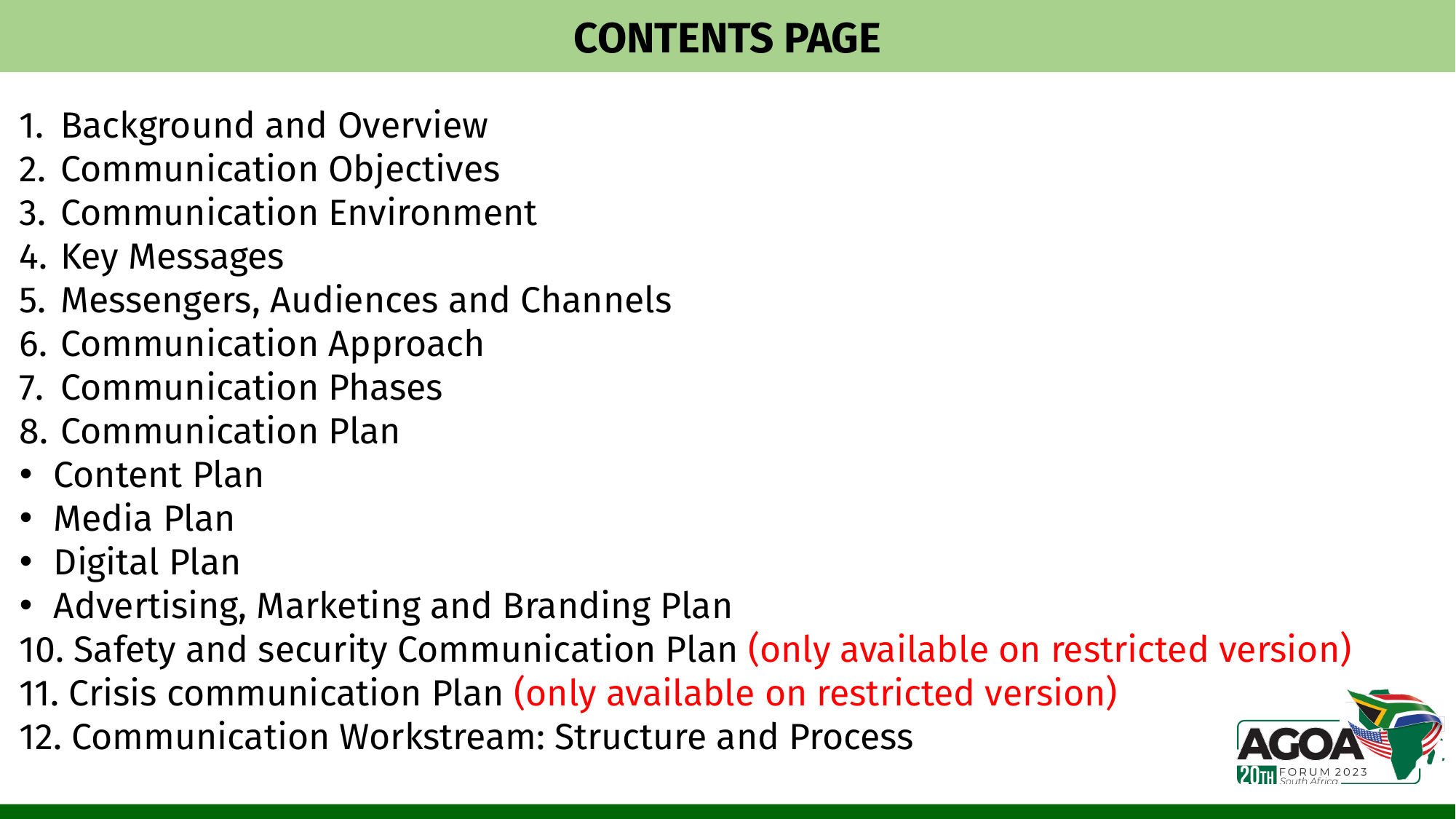

CONTENTS PAGE
Background and Overview
Communication Objectives
Communication Environment
Key Messages
Messengers, Audiences and Channels
Communication Approach
Communication Phases
Communication Plan
Content Plan
Media Plan
Digital Plan
Advertising, Marketing and Branding Plan
10. Safety and security Communication Plan (only available on restricted version)
11. Crisis communication Plan (only available on restricted version)
12. Communication Workstream: Structure and Process